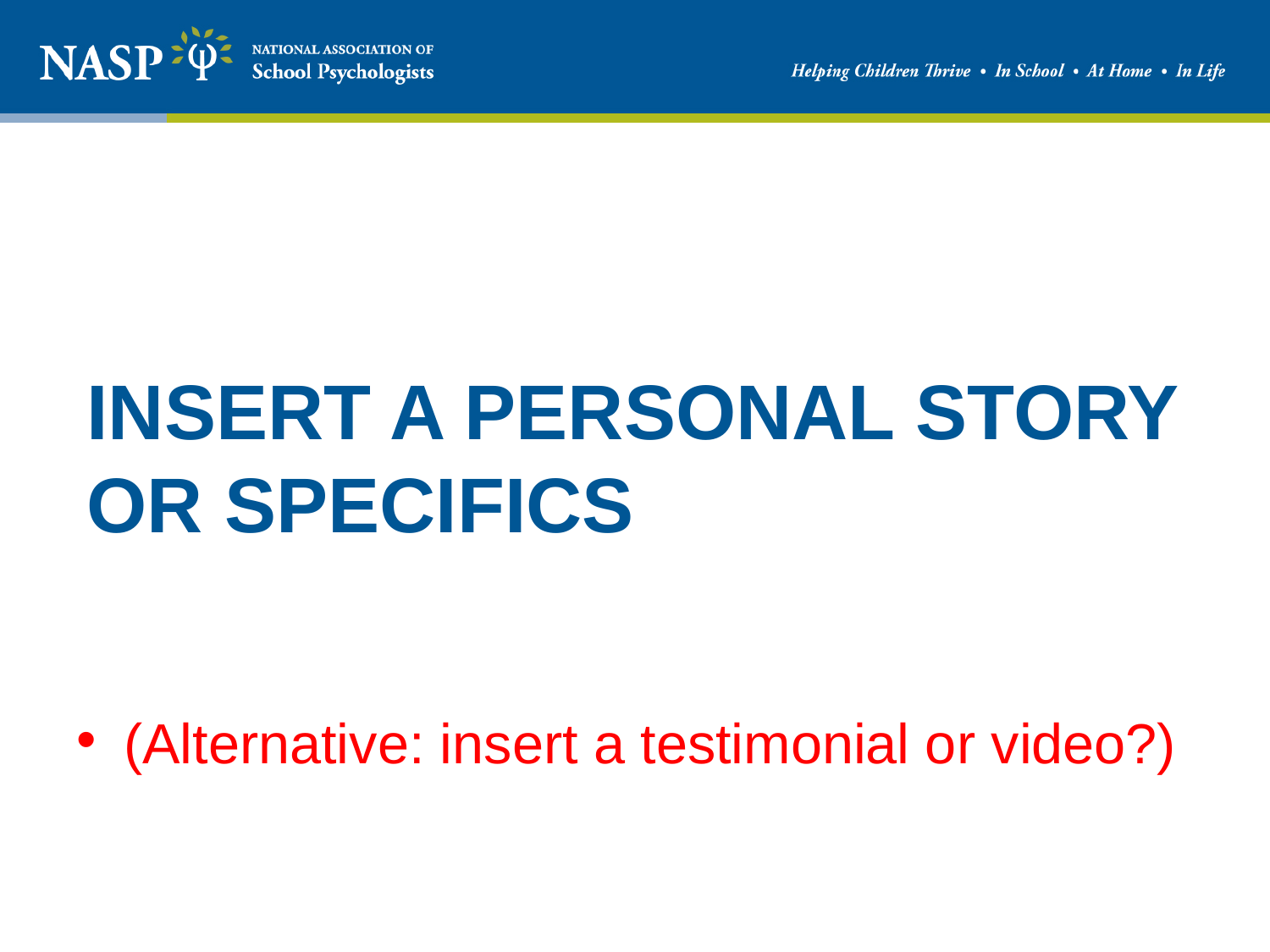

# INSERT A PERSONAL STORY OR SPECIFICS
(Alternative: insert a testimonial or video?)